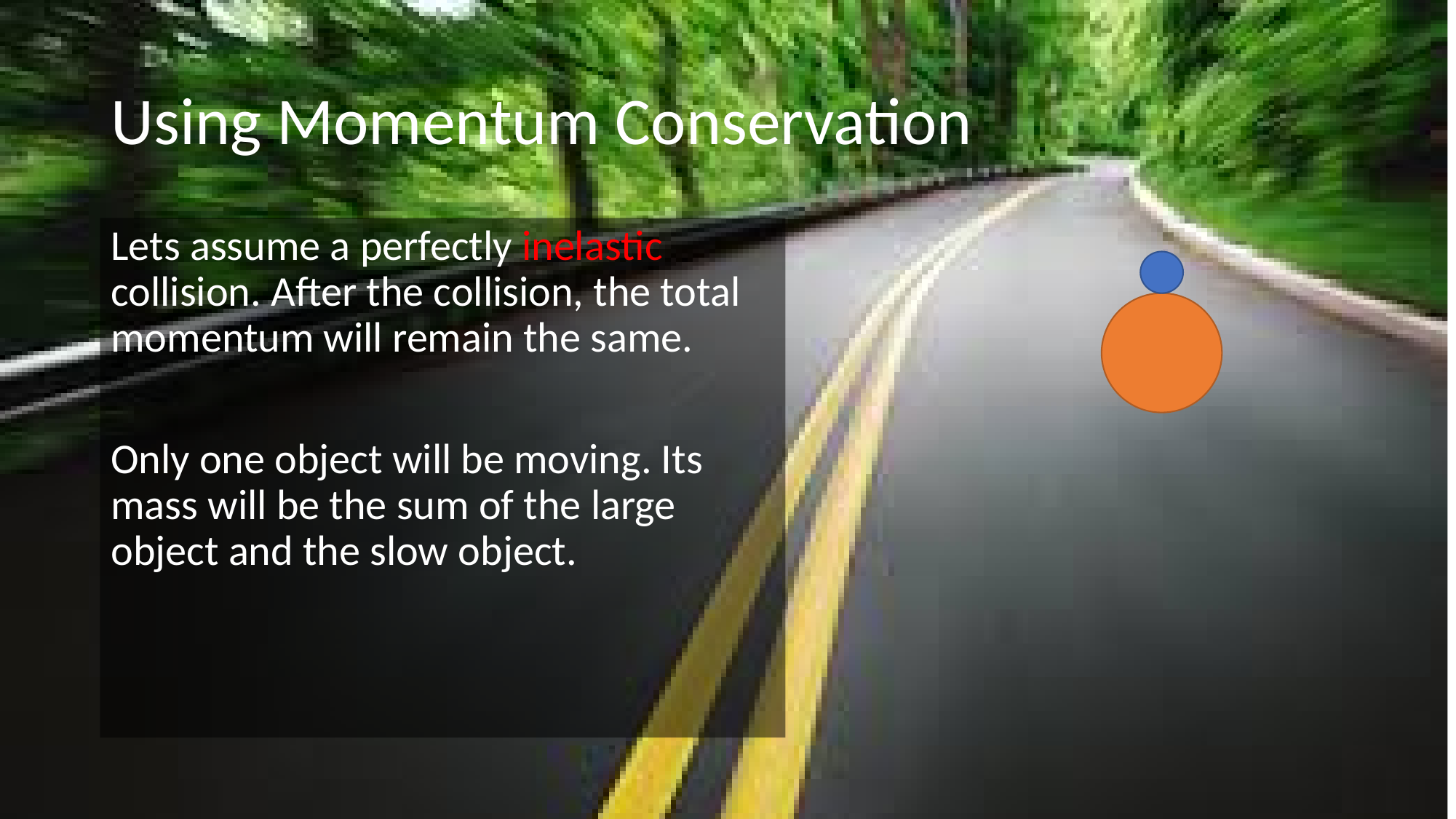

# Using Momentum Conservation
Lets assume a perfectly inelastic collision. After the collision, the total momentum will remain the same.

Only one object will be moving. Its mass will be the sum of the large object and the slow object.